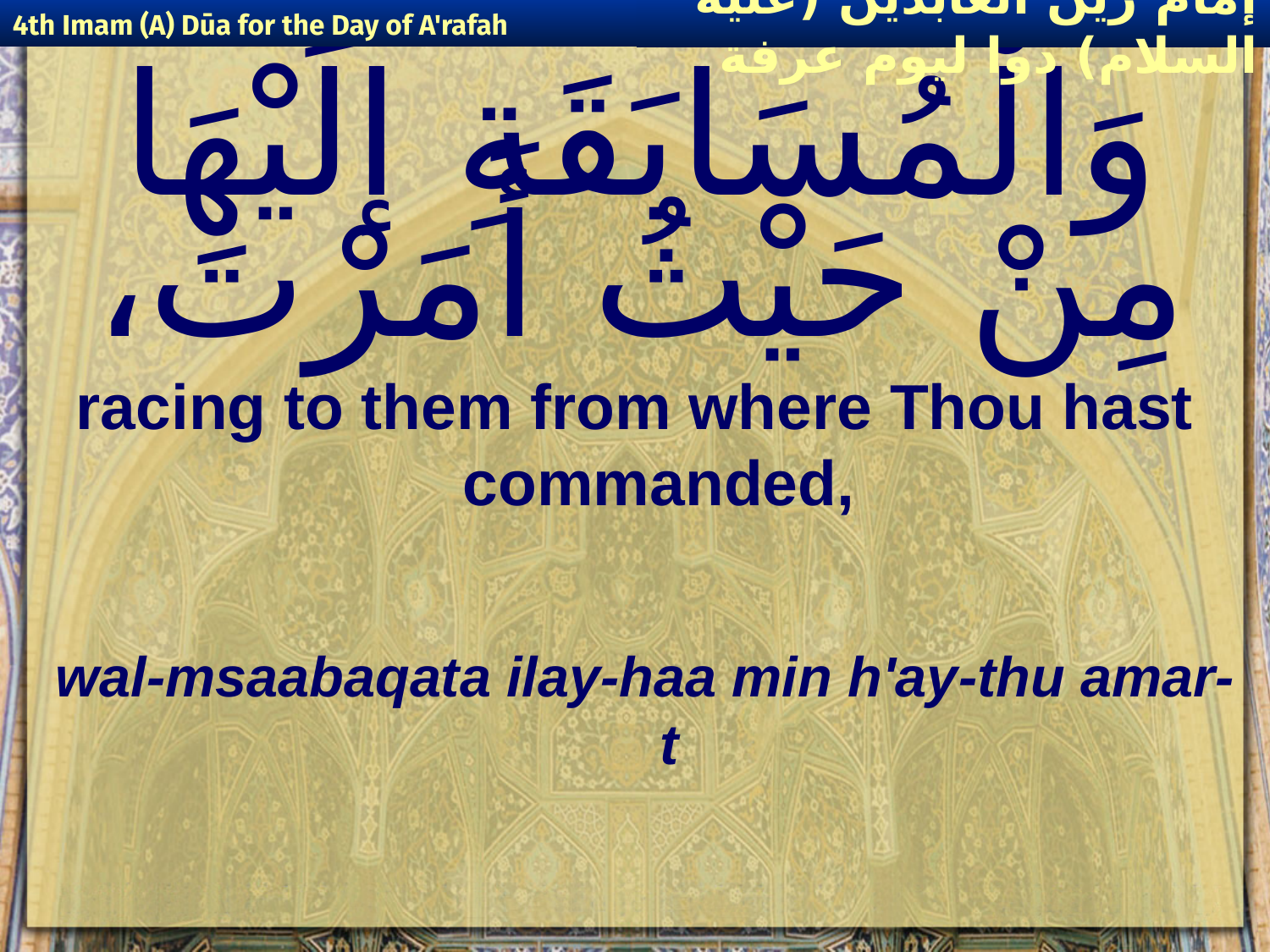

4th Imam (A) Dūa for the Day of A'rafah
إمام زين العابدين (عليه السلام) دوا ليوم عرفة
# وَالْمُسَابَقَةِ إلَيْهَا مِنْ حَيْثُ أَمَرْتَ،
racing to them from where Thou hast commanded,
wal-msaabaqata ilay-haa min h'ay-thu amar-t